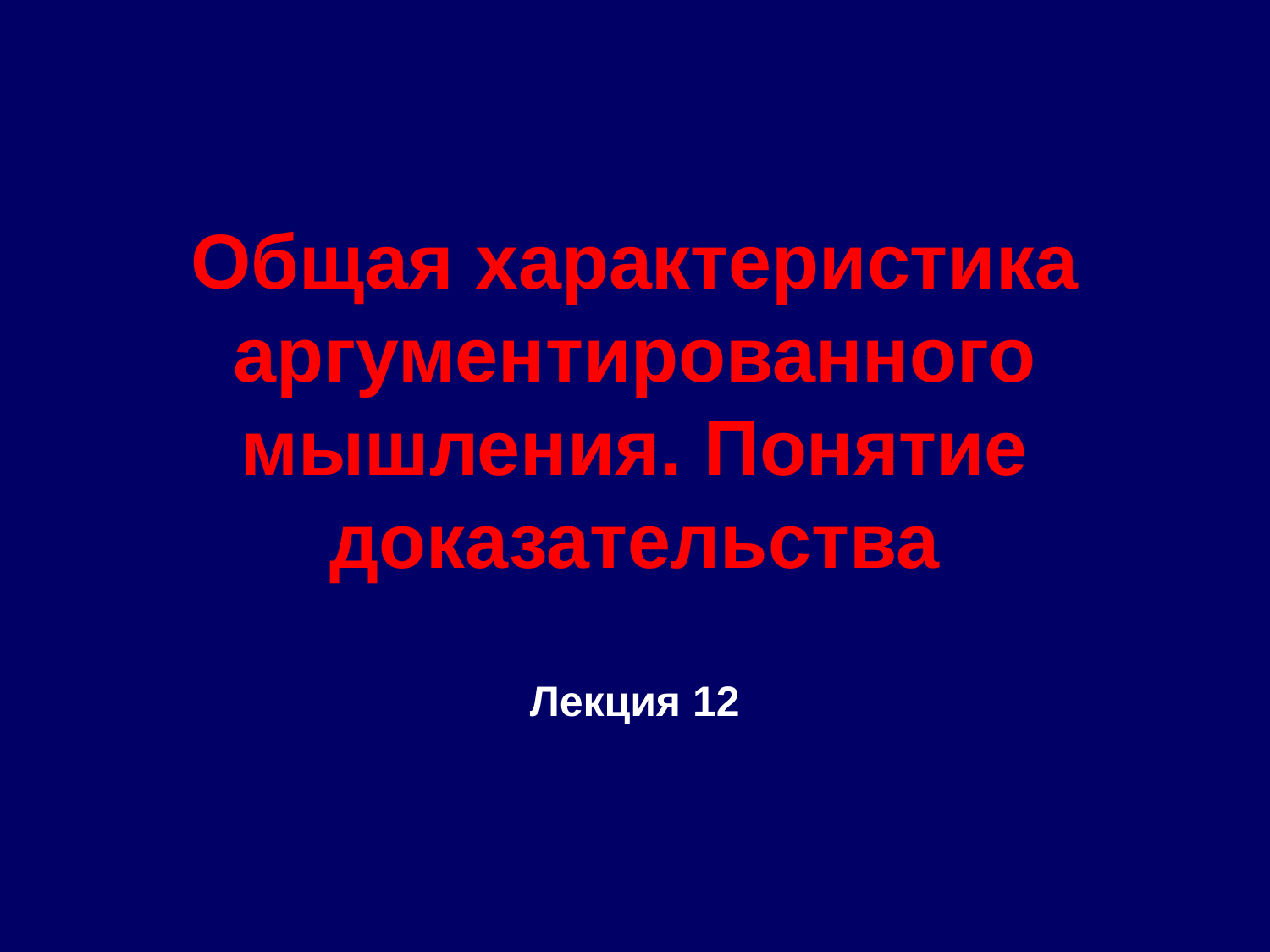

# Общая характеристика аргументированного мышления. Понятие доказательства

Лекция 12